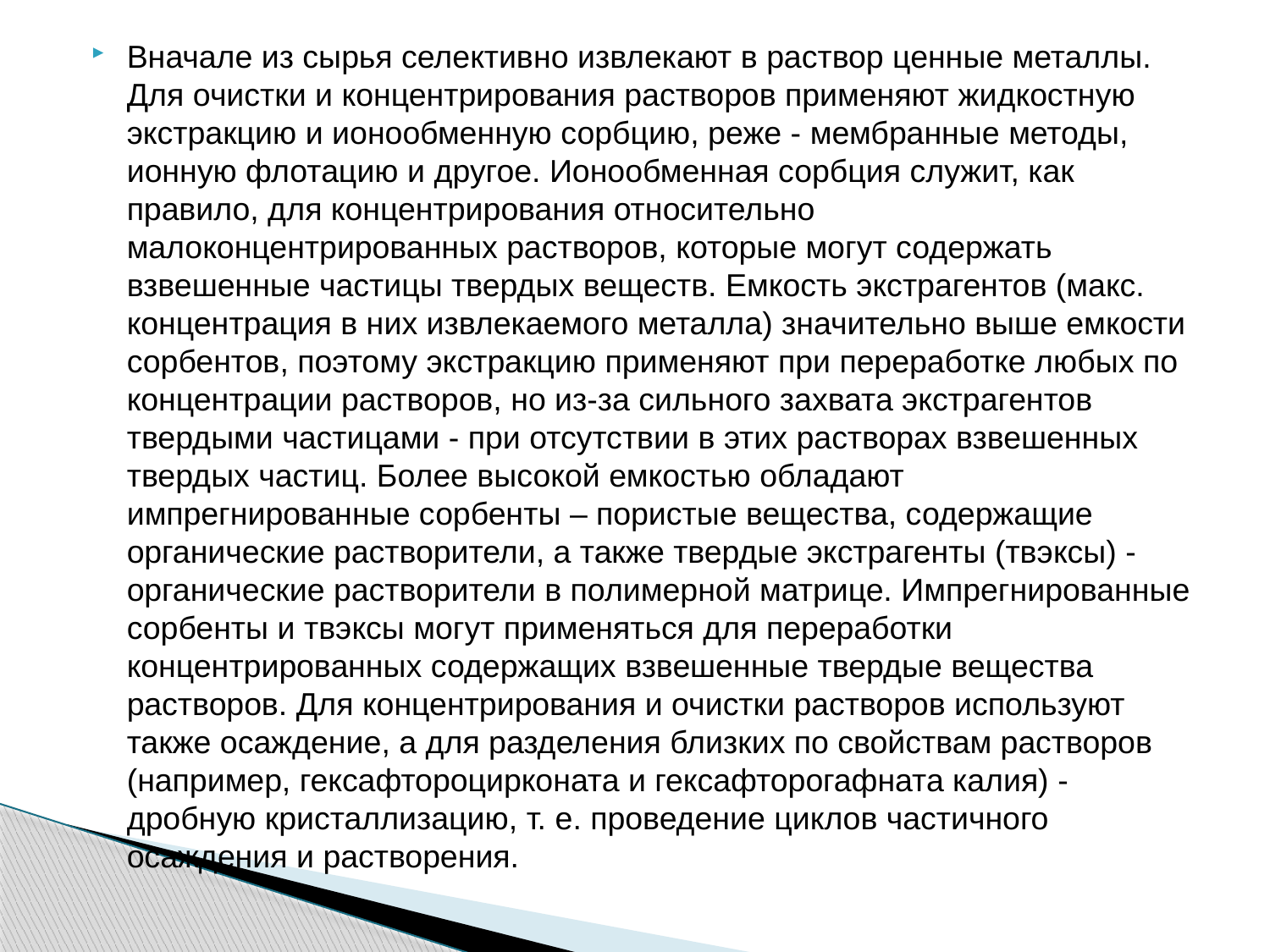

Вначале из сырья селективно извлекают в раствор ценные металлы. Для очистки и концентрирования растворов применяют жидкостную экстракцию и ионообменную сорбцию, реже - мембранные методы, ионную флотацию и другое. Ионообменная сорбция служит, как правило, для концентрирования относительно малоконцентрированных растворов, которые могут содержать взвешенные частицы твердых веществ. Емкость экстрагентов (макс. концентрация в них извлекаемого металла) значительно выше емкости сорбентов, поэтому экстракцию применяют при переработке любых по концентрации растворов, но из-за сильного захвата экстрагентов твердыми частицами - при отсутствии в этих растворах взвешенных твердых частиц. Более высокой емкостью обладают импрегнированные сорбенты – пористые вещества, содержащие органические растворители, а также твердые экстрагенты (твэксы) - органические растворители в полимерной матрице. Импрегнированные сорбенты и твэксы могут применяться для переработки концентрированных содержащих взвешенные твердые вещества растворов. Для концентрирования и очистки растворов используют также осаждение, а для разделения близких по свойствам растворов (например, гексафтороцирконата и гексафторогафната калия) - дробную кристаллизацию, т. е. проведение циклов частичного осаждения и растворения.